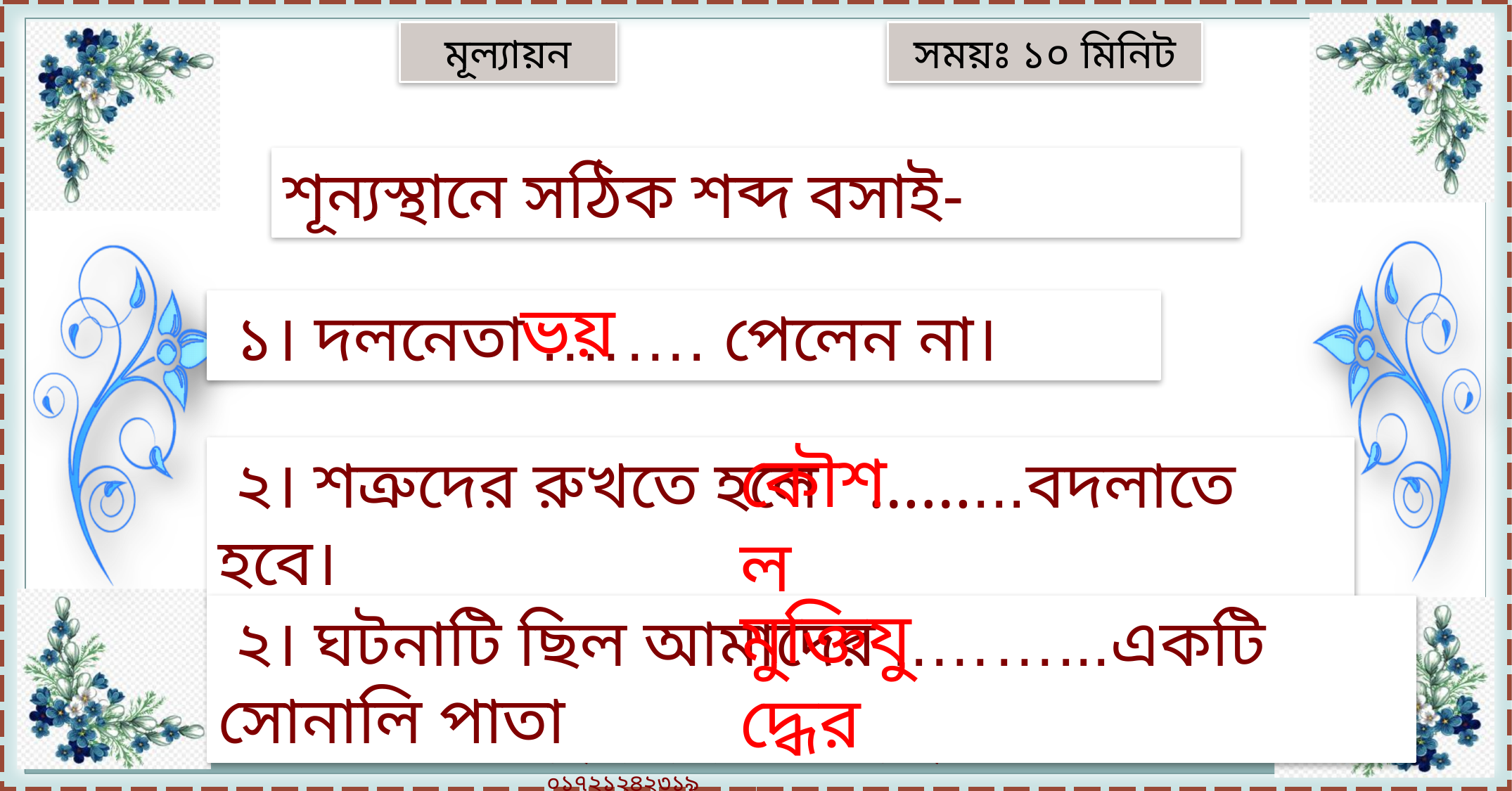

মূল্যায়ন
সময়ঃ ১০ মিনিট
শূন্যস্থানে সঠিক শব্দ বসাই-
ভয়
 ১। দলনেতা .……. পেলেন না।
কৌশল
 ২। শত্রুদের রুখতে হলে   ……...বদলাতে হবে।
মুক্তিযুদ্ধের
 ২। ঘটনাটি ছিল আমাদের ..……...একটি সোনালি পাতা